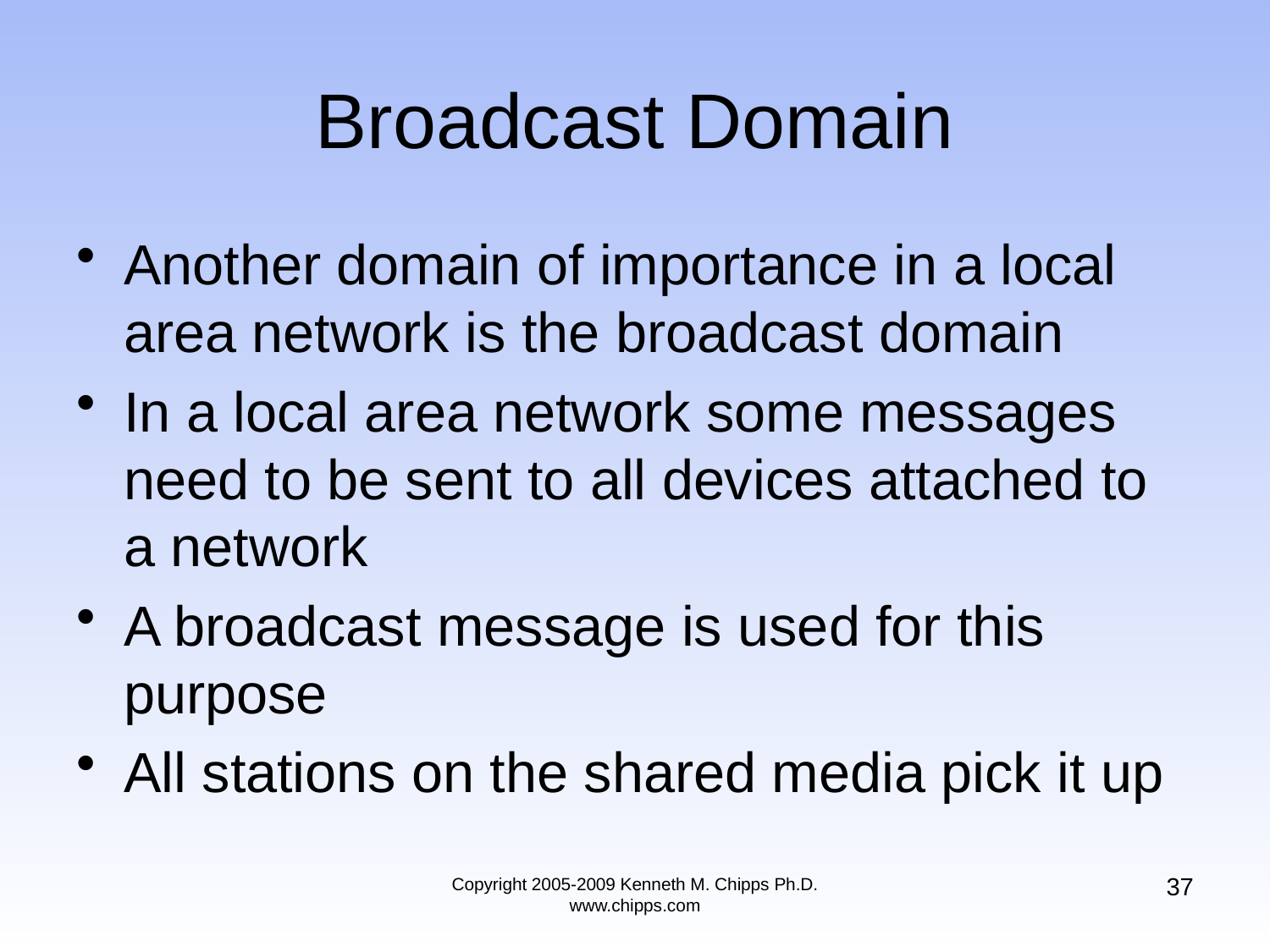

# Broadcast Domain
Another domain of importance in a local area network is the broadcast domain
In a local area network some messages need to be sent to all devices attached to a network
A broadcast message is used for this purpose
All stations on the shared media pick it up
37
Copyright 2005-2009 Kenneth M. Chipps Ph.D. www.chipps.com